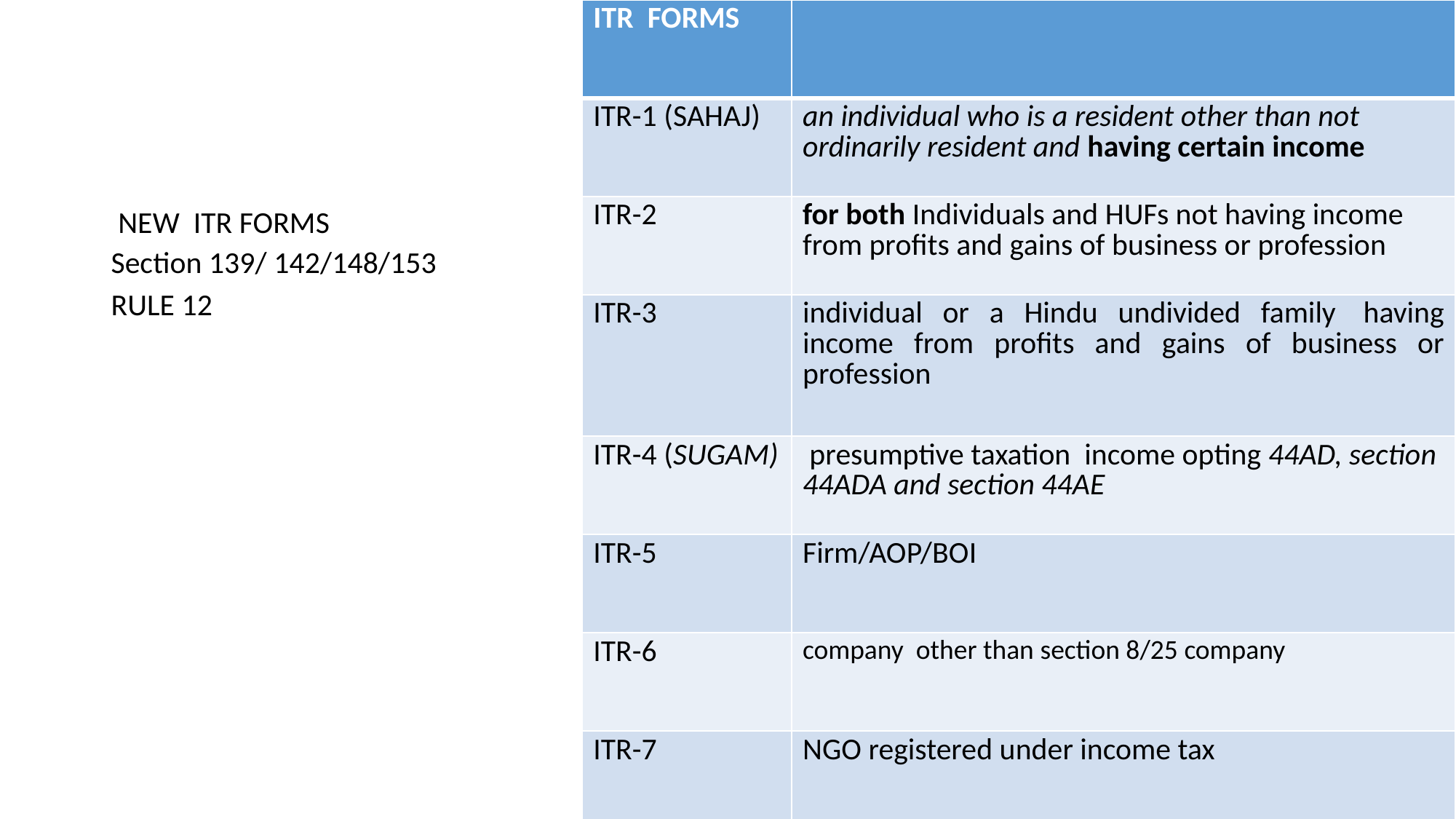

| ITR FORMS |  |
| --- | --- |
| ITR-1 (SAHAJ) | an individual who is a resident other than not ordinarily resident and having certain income |
| ITR-2 | for both Individuals and HUFs not having income from profits and gains of business or profession |
| ITR-3 | individual or a Hindu undivided family  having income from profits and gains of business or profession |
| ITR-4 (SUGAM) | presumptive taxation income opting 44AD, section 44ADA and section 44AE |
| ITR-5 | Firm/AOP/BOI |
| ITR-6 | company  other than section 8/25 company |
| ITR-7 | NGO registered under income tax |
# NEW  ITR FORMS
Section 139/ 142/148/153
RULE 12